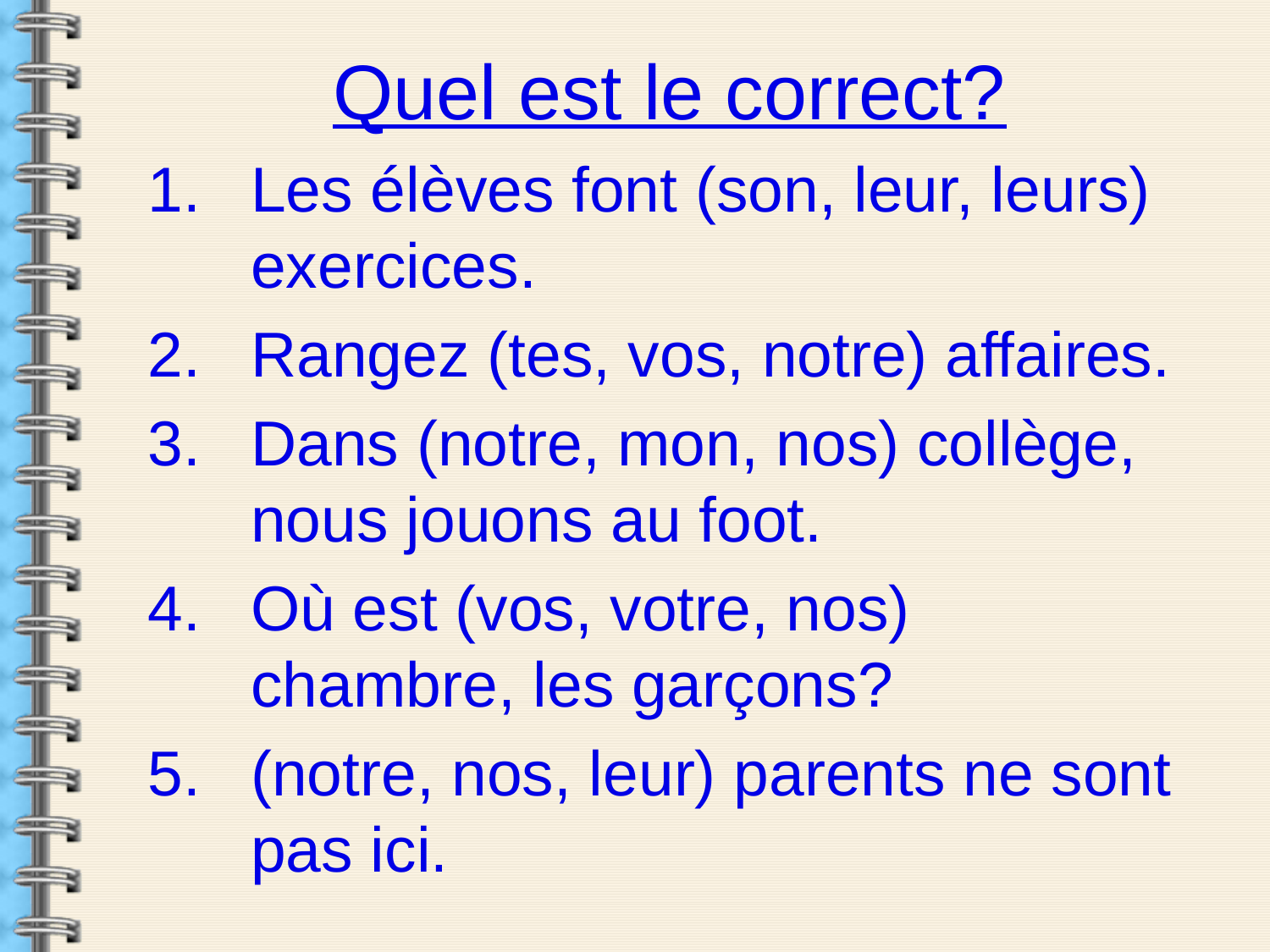

Quel est le correct?
Les élèves font (son, leur, leurs) exercices.
Rangez (tes, vos, notre) affaires.
Dans (notre, mon, nos) collège, nous jouons au foot.
Où est (vos, votre, nos) chambre, les garçons?
(notre, nos, leur) parents ne sont pas ici.